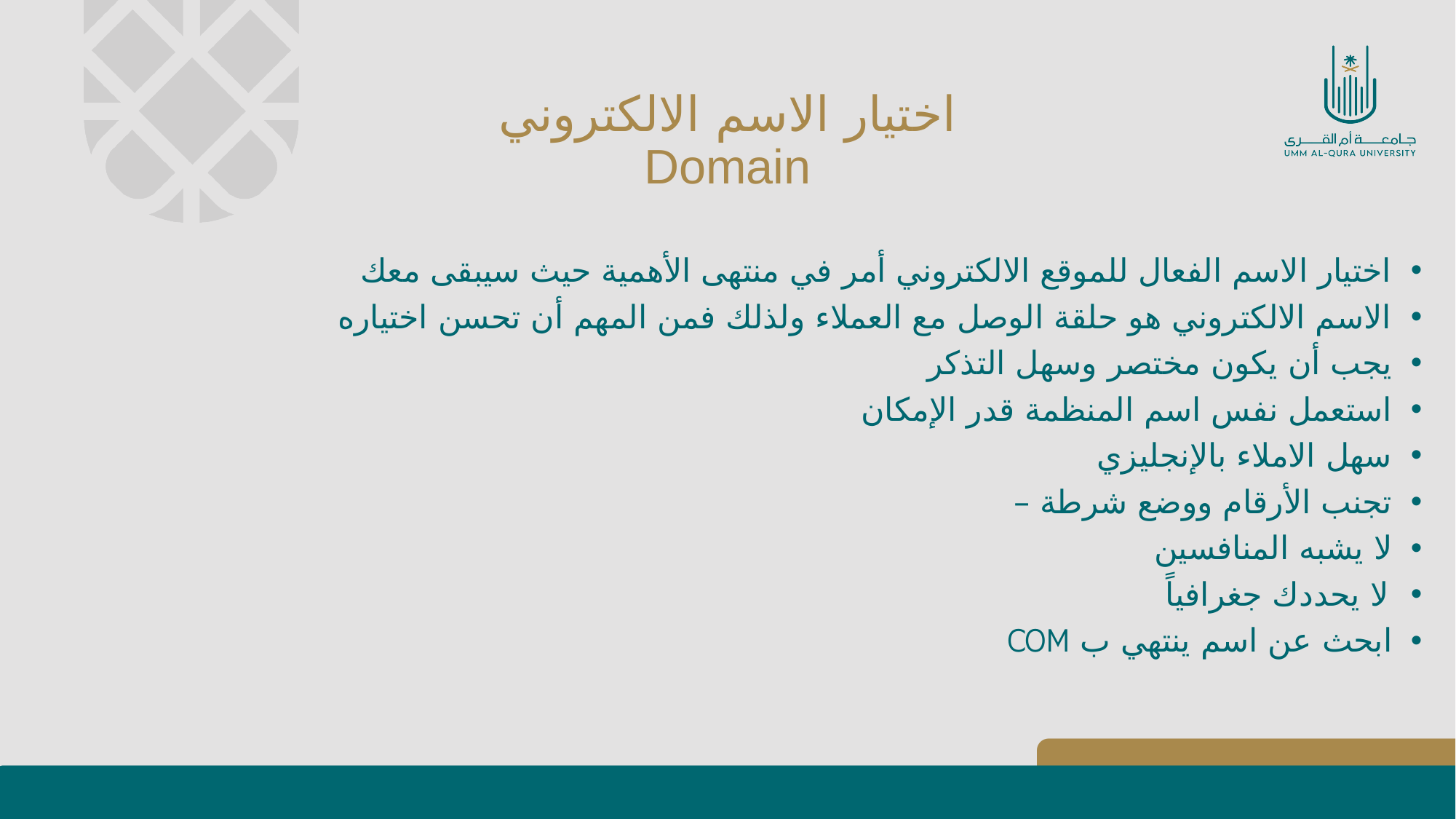

# اختيار الاسم الالكتروني Domain
اختيار الاسم الفعال للموقع الالكتروني أمر في منتهى الأهمية حيث سيبقى معك
الاسم الالكتروني هو حلقة الوصل مع العملاء ولذلك فمن المهم أن تحسن اختياره
يجب أن يكون مختصر وسهل التذكر
استعمل نفس اسم المنظمة قدر الإمكان
سهل الاملاء بالإنجليزي
تجنب الأرقام ووضع شرطة –
لا يشبه المنافسين
لا يحددك جغرافياً
ابحث عن اسم ينتهي ب COM